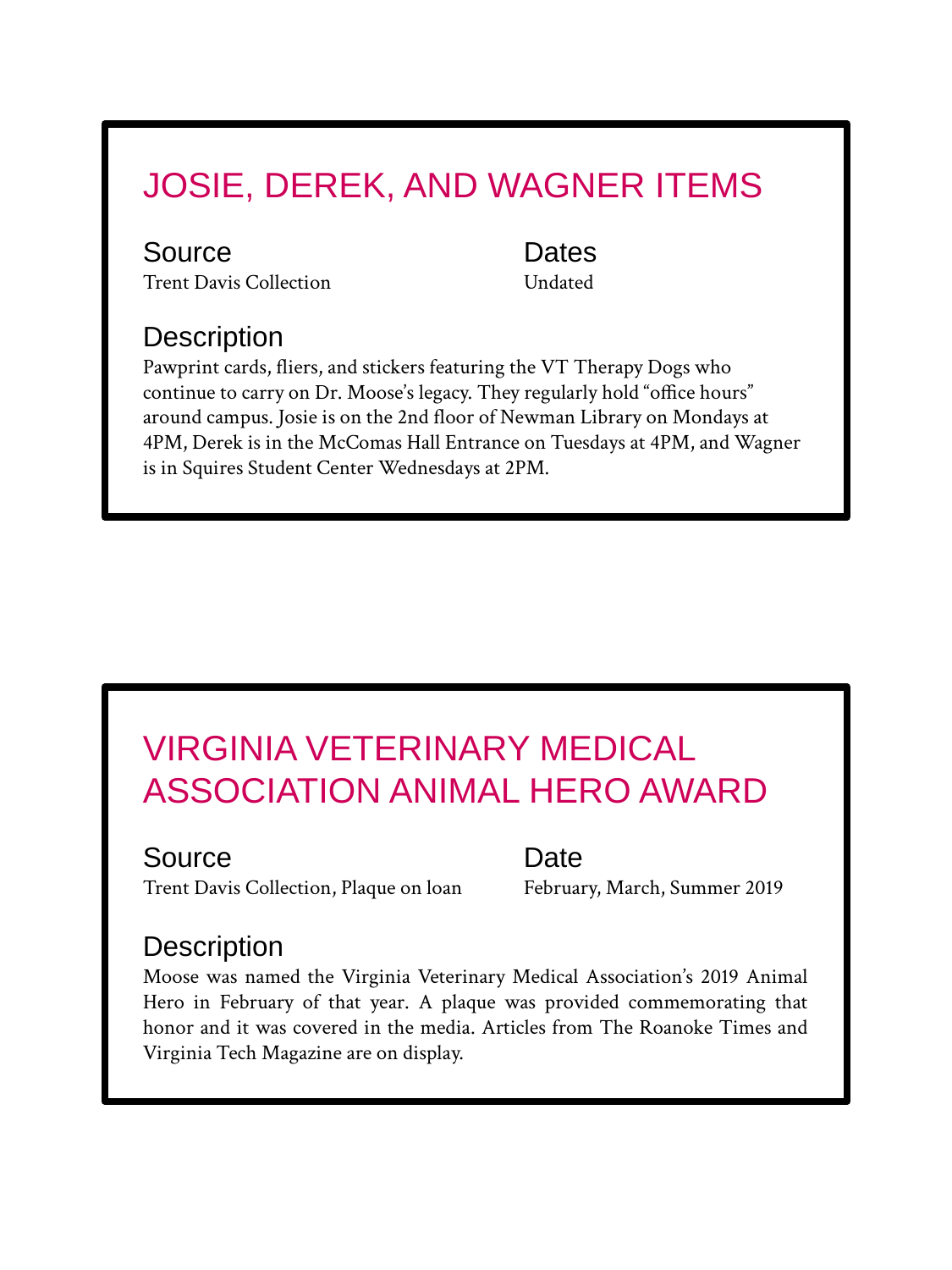

JOSIE, DEREK, AND WAGNER ITEMS

Source			Dates
Trent Davis Collection		Undated

Description
Pawprint cards, fliers, and stickers featuring the VT Therapy Dogs who continue to carry on Dr. Moose’s legacy. They regularly hold “office hours” around campus. Josie is on the 2nd floor of Newman Library on Mondays at 4PM, Derek is in the McComas Hall Entrance on Tuesdays at 4PM, and Wagner is in Squires Student Center Wednesdays at 2PM.
VIRGINIA VETERINARY MEDICAL ASSOCIATION ANIMAL HERO AWARD

Source			Date
Trent Davis Collection, Plaque on loan	February, March, Summer 2019

Description
Moose was named the Virginia Veterinary Medical Association’s 2019 Animal Hero in February of that year. A plaque was provided commemorating that honor and it was covered in the media. Articles from The Roanoke Times and Virginia Tech Magazine are on display.